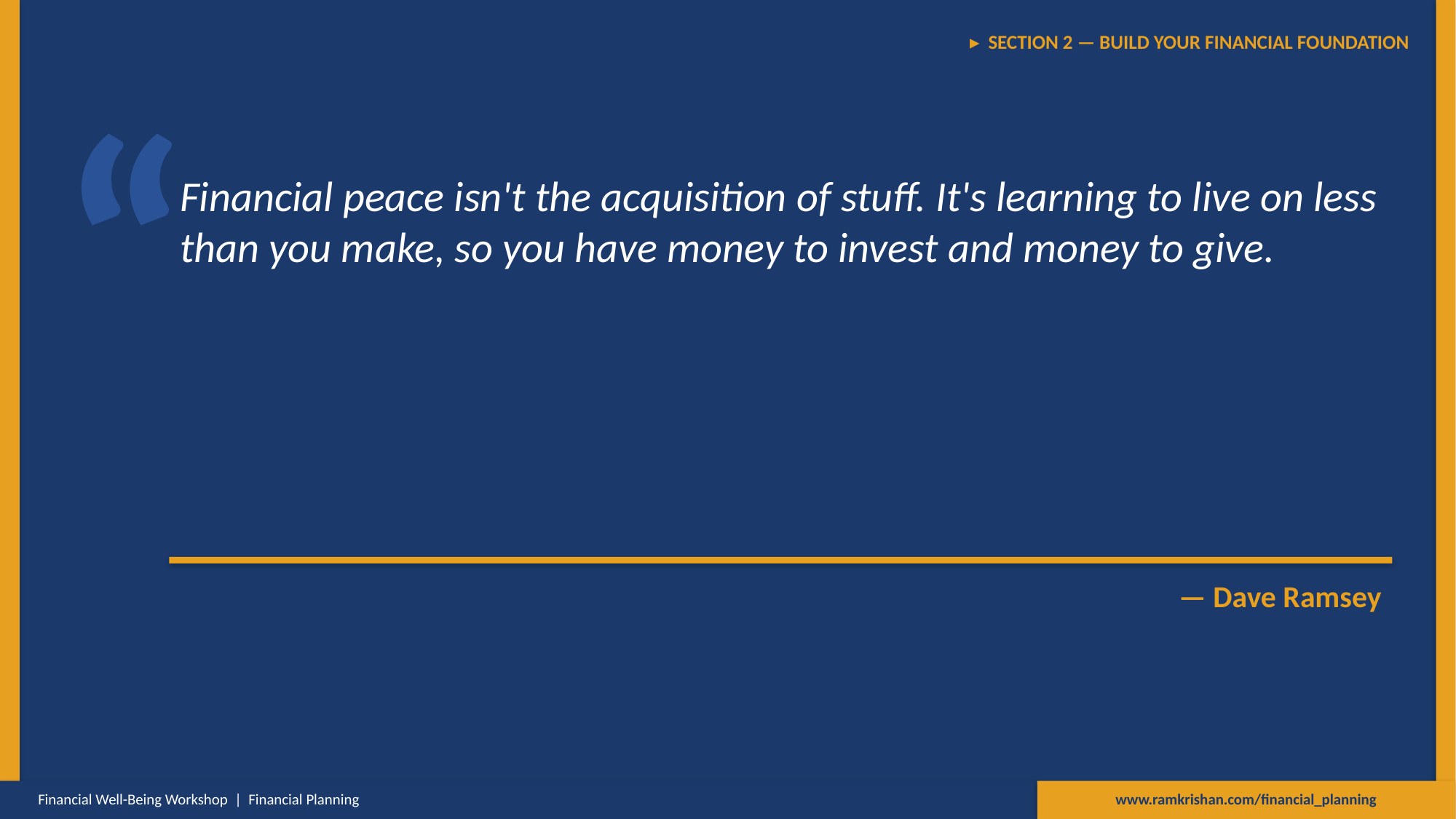

▸  SECTION 2 — BUILD YOUR FINANCIAL FOUNDATION
“
Financial peace isn't the acquisition of stuff. It's learning to live on less than you make, so you have money to invest and money to give.

— Dave Ramsey

Financial Well-Being Workshop  |  Financial Planning
www.ramkrishan.com/financial_planning